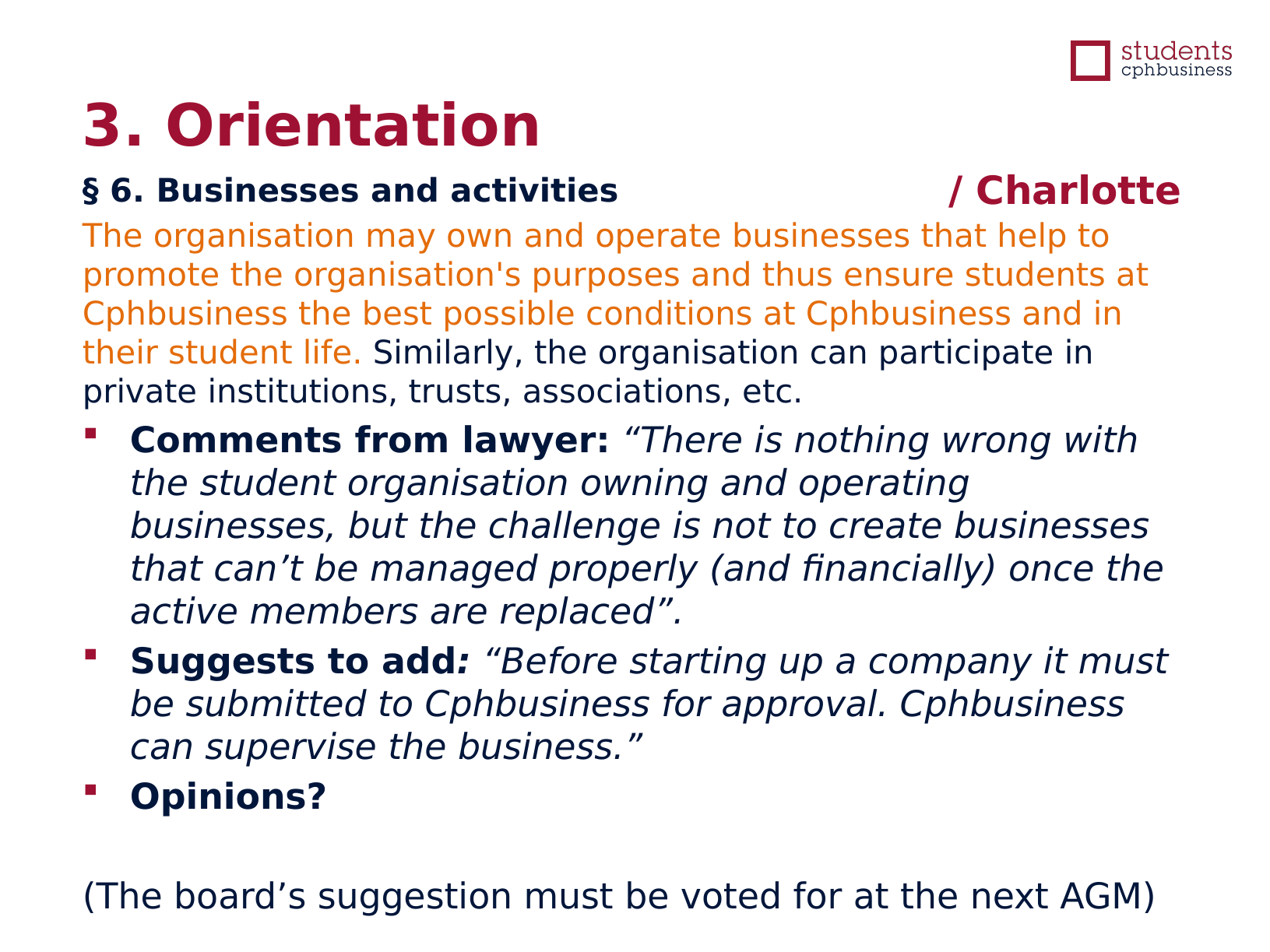

3. Orientation
/ Charlotte
§ 6. Businesses and activities
The organisation may own and operate businesses that help to promote the organisation's purposes and thus ensure students at Cphbusiness the best possible conditions at Cphbusiness and in their student life. Similarly, the organisation can participate in private institutions, trusts, associations, etc.
Comments from lawyer: “There is nothing wrong with the student organisation owning and operating businesses, but the challenge is not to create businesses that can’t be managed properly (and financially) once the active members are replaced”.
Suggests to add: “Before starting up a company it must be submitted to Cphbusiness for approval. Cphbusiness can supervise the business.”
Opinions?

(The board’s suggestion must be voted for at the next AGM)